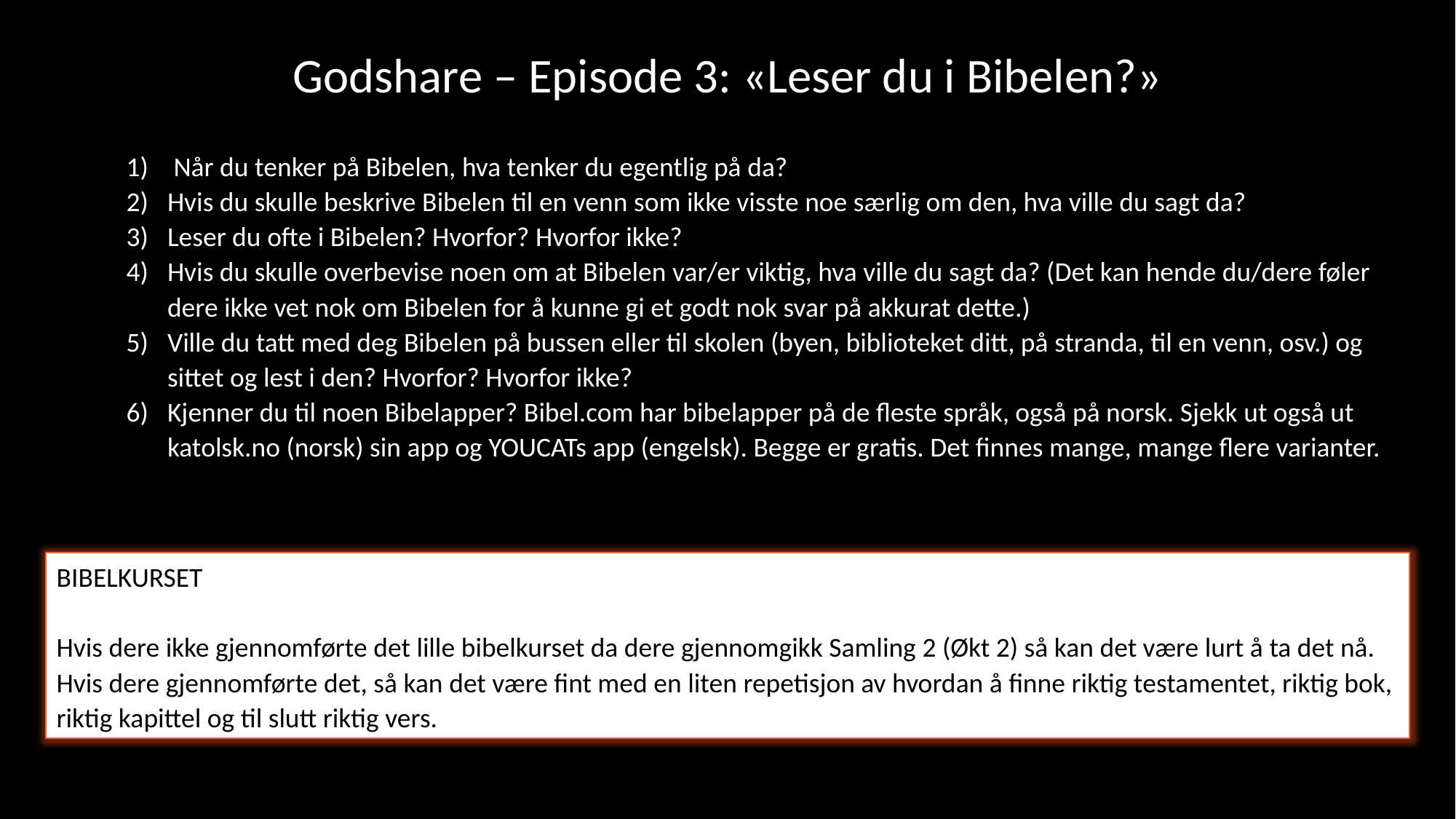

Godshare – Episode 3: «Leser du i Bibelen?»

 Når du tenker på Bibelen, hva tenker du egentlig på da?
Hvis du skulle beskrive Bibelen til en venn som ikke visste noe særlig om den, hva ville du sagt da?
Leser du ofte i Bibelen? Hvorfor? Hvorfor ikke?
Hvis du skulle overbevise noen om at Bibelen var/er viktig, hva ville du sagt da? (Det kan hende du/dere føler dere ikke vet nok om Bibelen for å kunne gi et godt nok svar på akkurat dette.)
Ville du tatt med deg Bibelen på bussen eller til skolen (byen, biblioteket ditt, på stranda, til en venn, osv.) og sittet og lest i den? Hvorfor? Hvorfor ikke?
Kjenner du til noen Bibelapper? Bibel.com har bibelapper på de fleste språk, også på norsk. Sjekk ut også ut katolsk.no (norsk) sin app og YOUCATs app (engelsk). Begge er gratis. Det finnes mange, mange flere varianter.
BIBELKURSET

Hvis dere ikke gjennomførte det lille bibelkurset da dere gjennomgikk Samling 2 (Økt 2) så kan det være lurt å ta det nå. Hvis dere gjennomførte det, så kan det være fint med en liten repetisjon av hvordan å finne riktig testamentet, riktig bok, riktig kapittel og til slutt riktig vers.